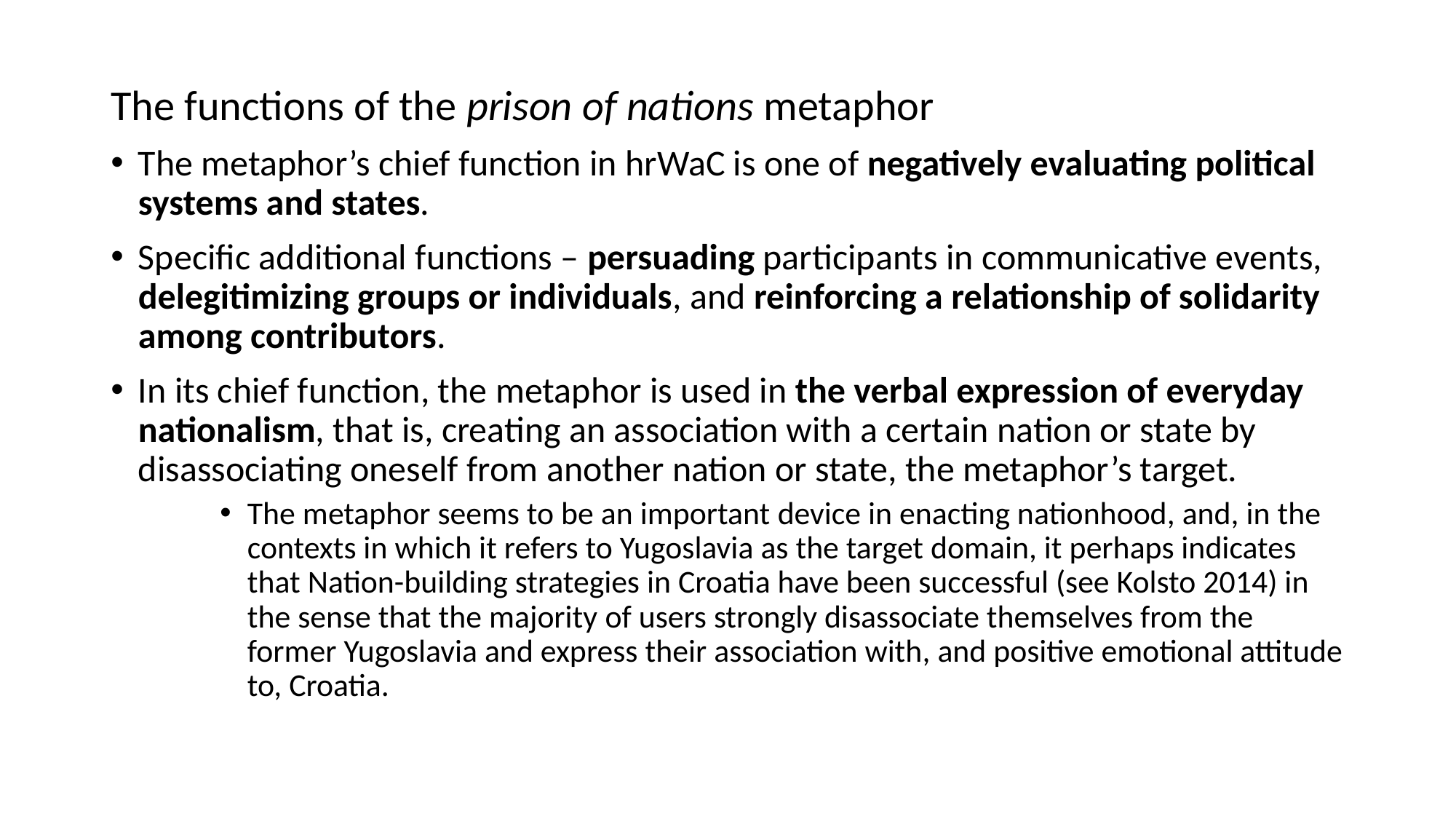

The functions of the prison of nations metaphor
The metaphor’s chief function in hrWaC is one of negatively evaluating political systems and states.
Specific additional functions – persuading participants in communicative events, delegitimizing groups or individuals, and reinforcing a relationship of solidarity among contributors.
In its chief function, the metaphor is used in the verbal expression of everyday nationalism, that is, creating an association with a certain nation or state by disassociating oneself from another nation or state, the metaphor’s target.
The metaphor seems to be an important device in enacting nationhood, and, in the contexts in which it refers to Yugoslavia as the target domain, it perhaps indicates that Nation-building strategies in Croatia have been successful (see Kolsto 2014) in the sense that the majority of users strongly disassociate themselves from the former Yugoslavia and express their association with, and positive emotional attitude to, Croatia.